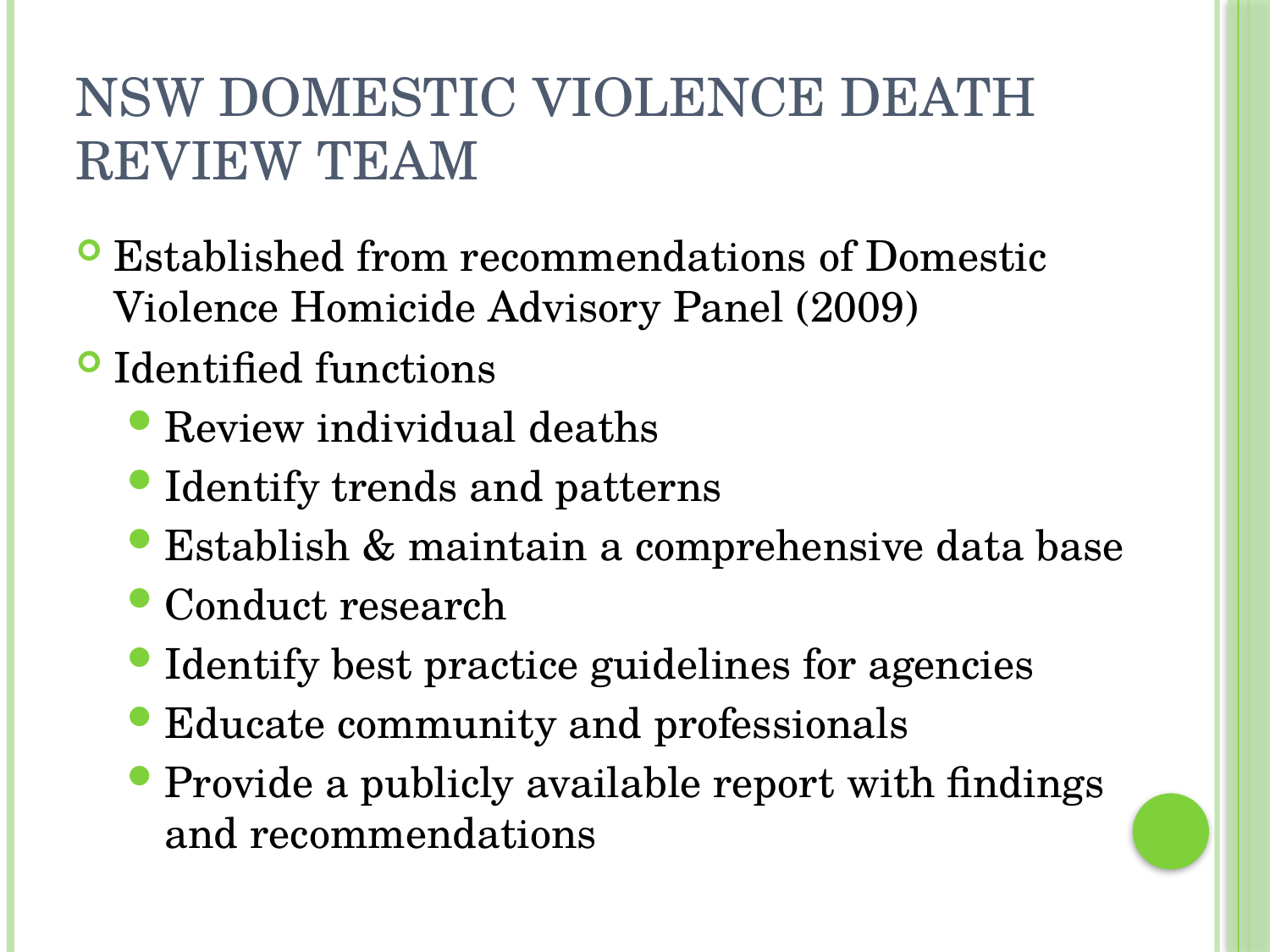

# NSW DOMESTIC VIOLENCE DEATH REVIEW TEAM
Established from recommendations of Domestic Violence Homicide Advisory Panel (2009)
Identified functions
Review individual deaths
Identify trends and patterns
Establish & maintain a comprehensive data base
Conduct research
Identify best practice guidelines for agencies
Educate community and professionals
Provide a publicly available report with findings and recommendations